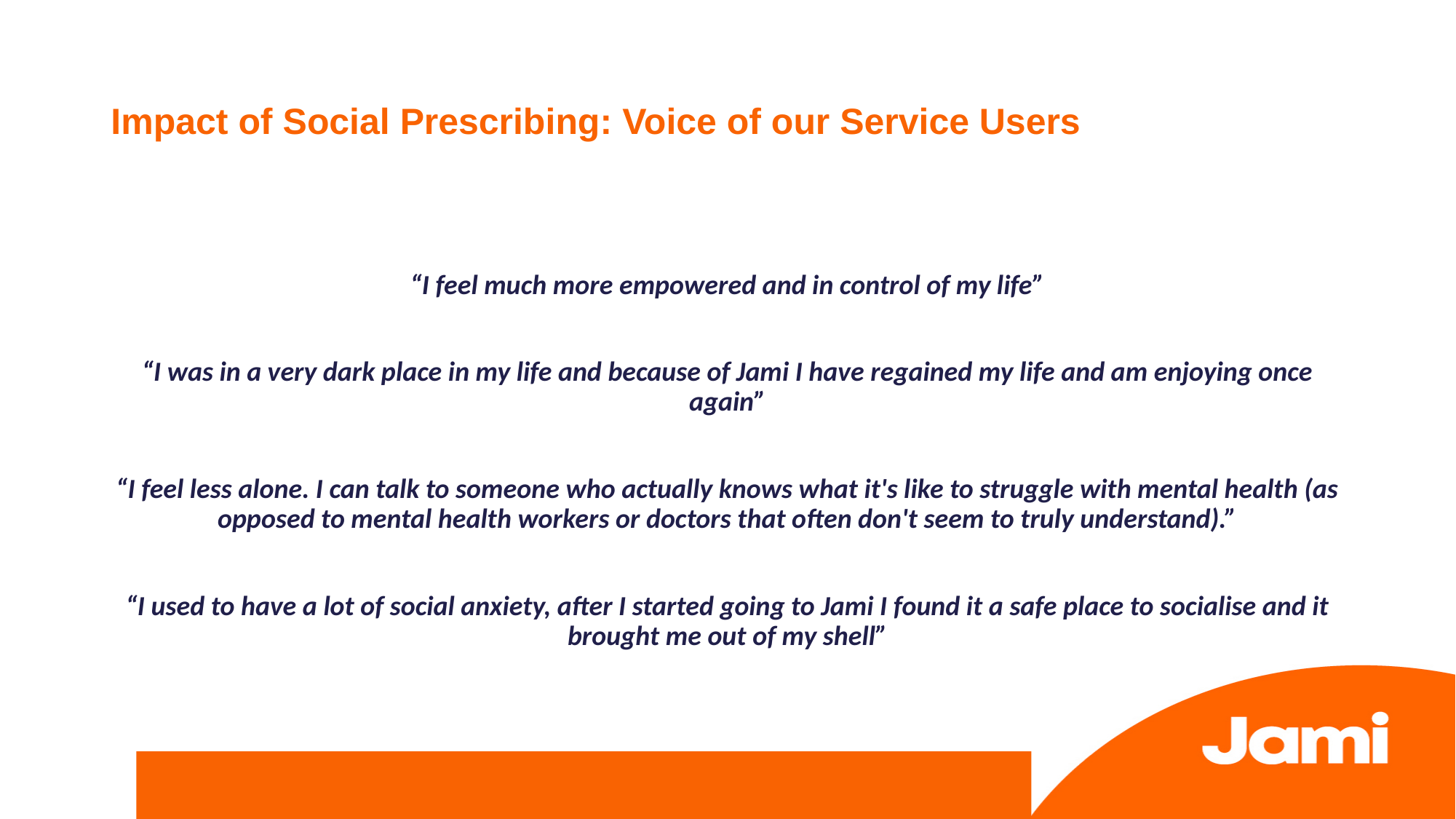

# Impact of Social Prescribing: Voice of our Service Users

“I feel much more empowered and in control of my life”

“I was in a very dark place in my life and because of Jami I have regained my life and am enjoying once again”

“I feel less alone. I can talk to someone who actually knows what it's like to struggle with mental health (as opposed to mental health workers or doctors that often don't seem to truly understand).”

“I used to have a lot of social anxiety, after I started going to Jami I found it a safe place to socialise and it brought me out of my shell”